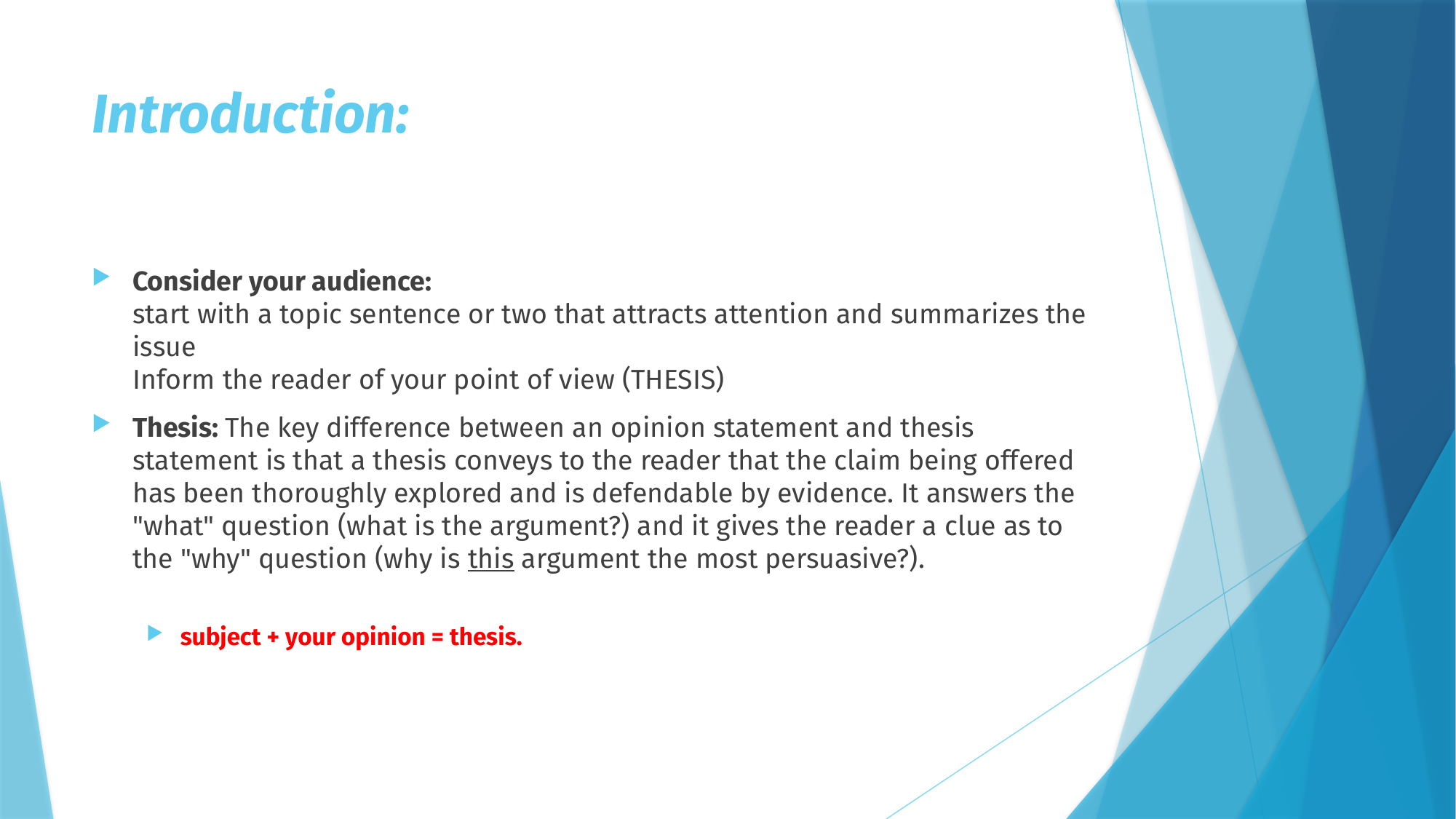

# Introduction:
Consider your audience: 
start with a topic sentence or two that attracts attention and summarizes the issue
Inform the reader of your point of view (THESIS)
Thesis: The key difference between an opinion statement and thesis statement is that a thesis conveys to the reader that the claim being offered has been thoroughly explored and is defendable by evidence. It answers the "what" question (what is the argument?) and it gives the reader a clue as to the "why" question (why is this argument the most persuasive?).
subject + your opinion = thesis.